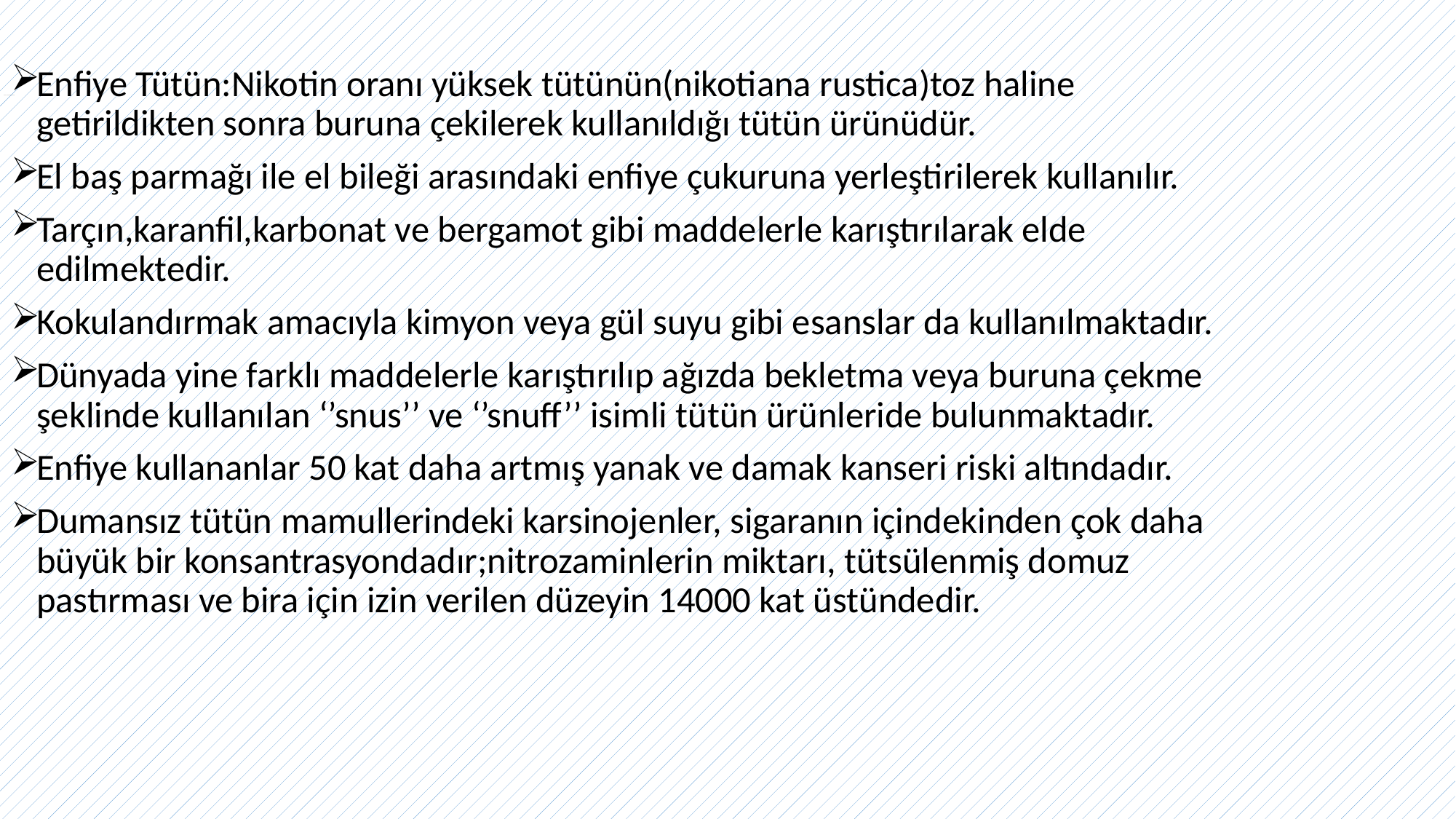

Enfiye Tütün:Nikotin oranı yüksek tütünün(nikotiana rustica)toz haline getirildikten sonra buruna çekilerek kullanıldığı tütün ürünüdür.
El baş parmağı ile el bileği arasındaki enfiye çukuruna yerleştirilerek kullanılır.
Tarçın,karanfil,karbonat ve bergamot gibi maddelerle karıştırılarak elde edilmektedir.
Kokulandırmak amacıyla kimyon veya gül suyu gibi esanslar da kullanılmaktadır.
Dünyada yine farklı maddelerle karıştırılıp ağızda bekletma veya buruna çekme şeklinde kullanılan ‘’snus’’ ve ‘’snuff’’ isimli tütün ürünleride bulunmaktadır.
Enfiye kullananlar 50 kat daha artmış yanak ve damak kanseri riski altındadır.
Dumansız tütün mamullerindeki karsinojenler, sigaranın içindekinden çok daha büyük bir konsantrasyondadır;nitrozaminlerin miktarı, tütsülenmiş domuz pastırması ve bira için izin verilen düzeyin 14000 kat üstündedir.

# Dumansız Tütün(Enfiye&Çiğnemelik)